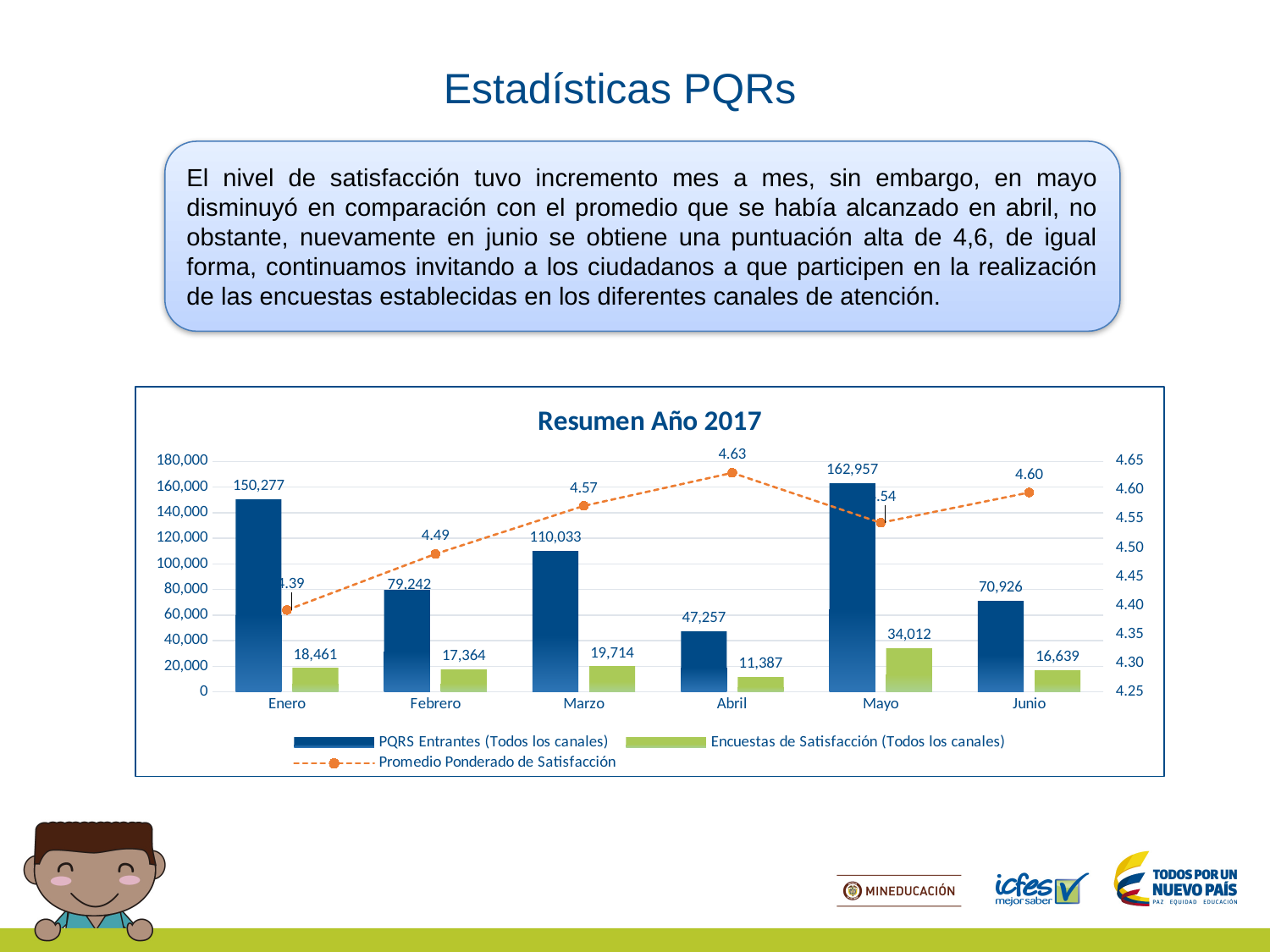

# Estadísticas PQRs
El nivel de satisfacción tuvo incremento mes a mes, sin embargo, en mayo disminuyó en comparación con el promedio que se había alcanzado en abril, no obstante, nuevamente en junio se obtiene una puntuación alta de 4,6, de igual forma, continuamos invitando a los ciudadanos a que participen en la realización de las encuestas establecidas en los diferentes canales de atención.

### Chart: Resumen Año 2017

| Category | PQRS Entrantes (Todos los canales) | Encuestas de Satisfacción (Todos los canales) | Promedio Ponderado de Satisfacción |
|---|---|---|---|
| Enero | 150277.0 | 18461.0 | 4.392088454725994 |
| Febrero | 79242.0 | 17364.0 | 4.489316727605119 |
| Marzo | 110033.0 | 19714.0 | 4.572826195467705 |
| Abril | 47257.0 | 11387.0 | 4.630133778285179 |
| Mayo | 162957.0 | 34012.0 | 4.543518954094633 |
| Junio | 70926.0 | 16639.0 | 4.596069475329046 |